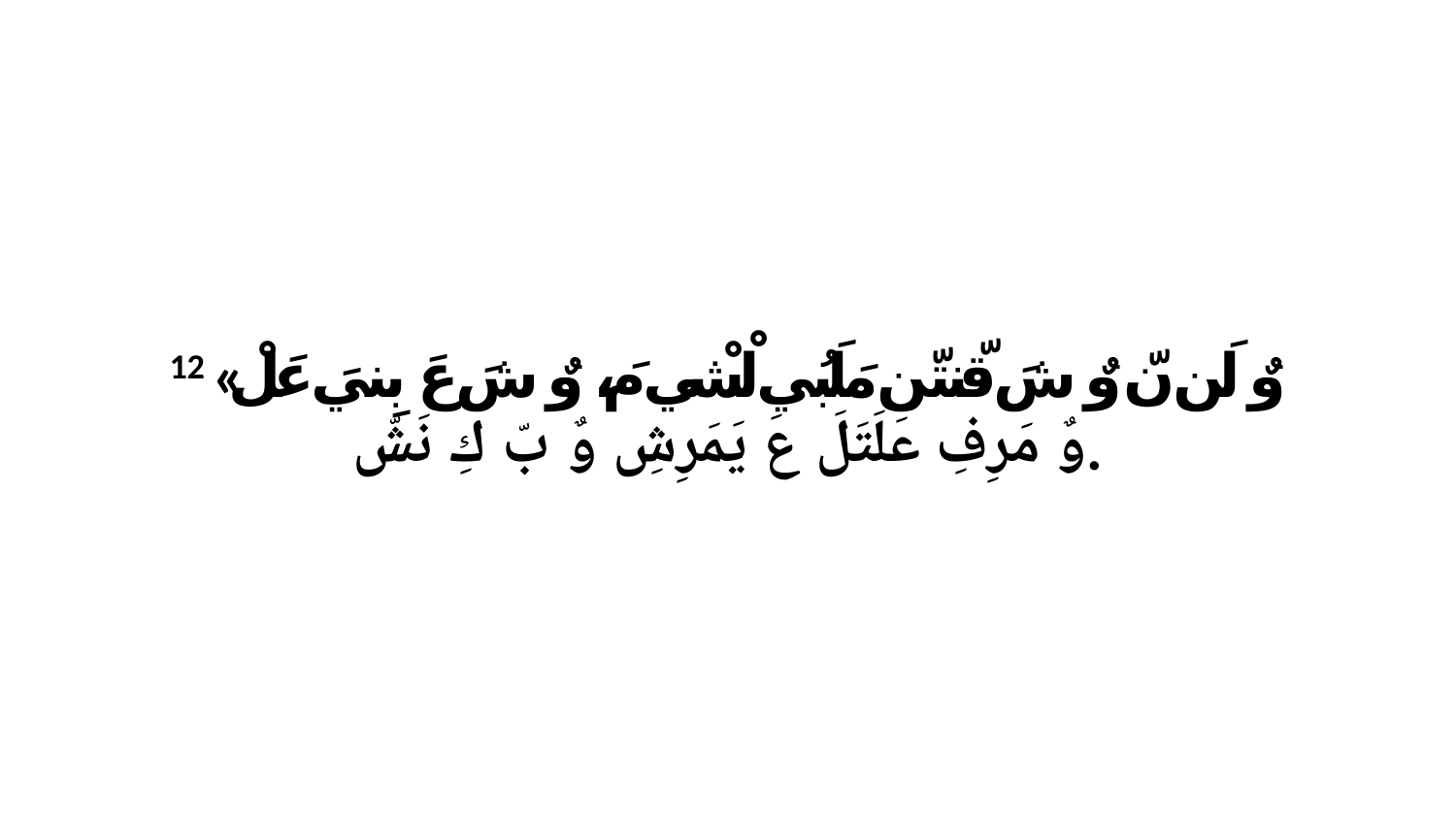

12 «وٌ لَن نّ وٌ شَ قّنتّن مَلَبُي لْشْي مَ، وٌ شَ عَ بِنيَ عَلْ وٌ مَرِفِ عَلَتَلَ عَ يَمَرِشِ وٌ بّ كِ نَشّ.